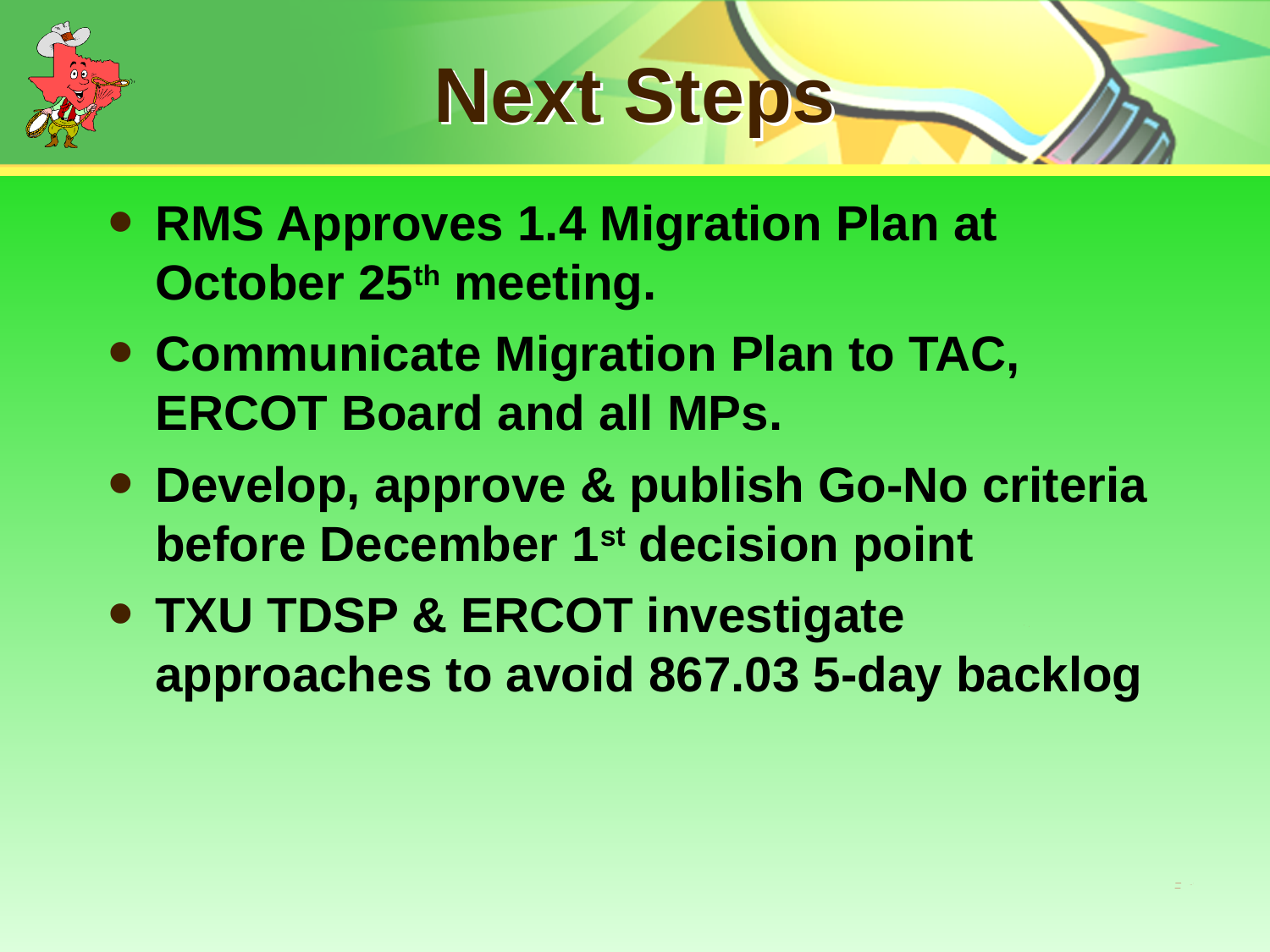

# Next Steps
RMS Approves 1.4 Migration Plan at October 25th meeting.
Communicate Migration Plan to TAC, ERCOT Board and all MPs.
Develop, approve & publish Go-No criteria before December 1st decision point
TXU TDSP & ERCOT investigate approaches to avoid 867.03 5-day backlog